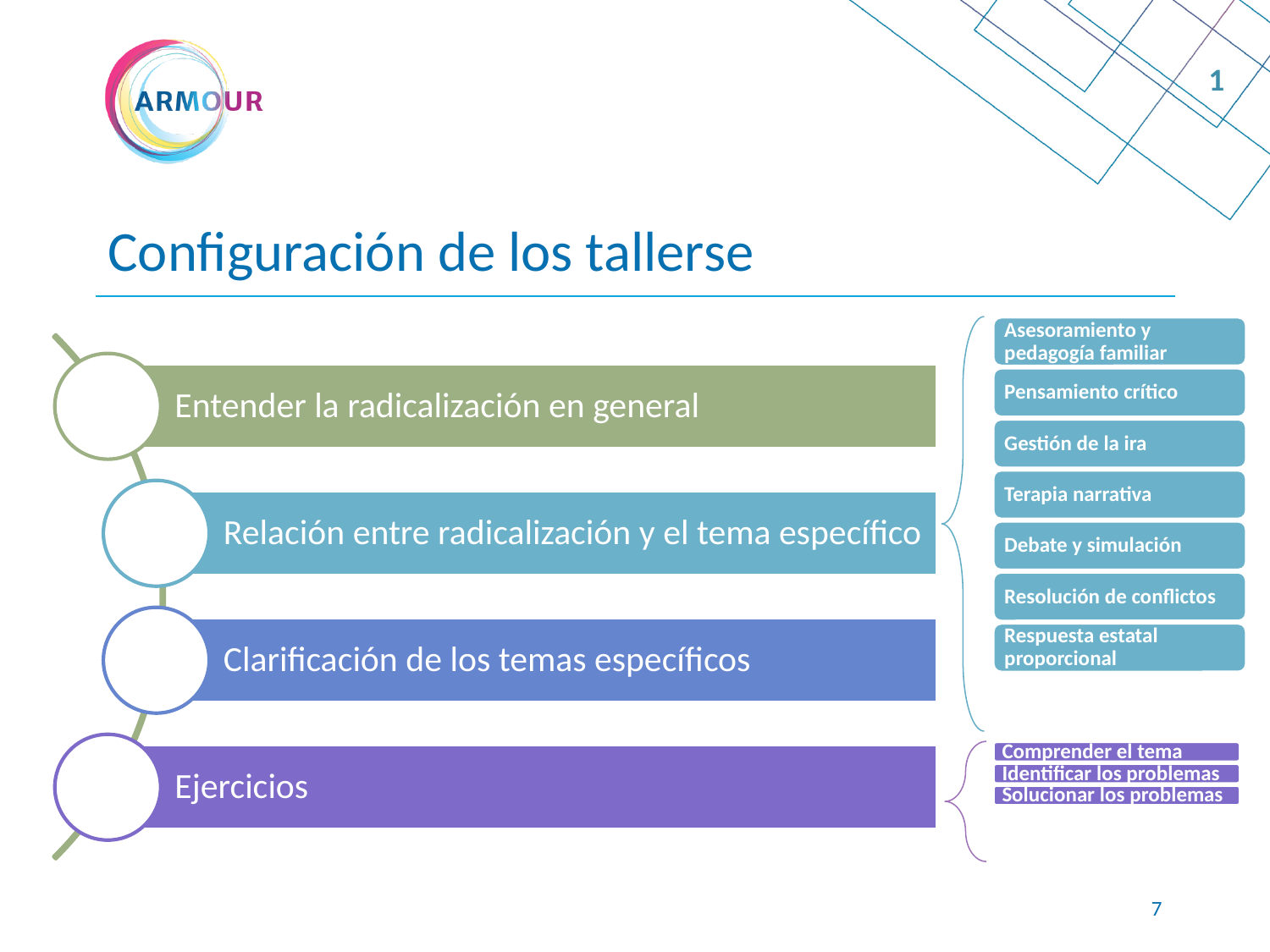

1
# Configuración de los tallerse

Asesoramiento y pedagogía familiar
Pensamiento crítico
Gestión de la ira
Terapia narrativa
Debate y simulación
Resolución de conflictos
Respuesta estatal proporcional
Entender la radicalización en general
Relación entre radicalización y el tema específico
Clarificación de los temas específicos
Ejercicios

Comprender el tema
Identificar los problemas
Solucionar los problemas
7